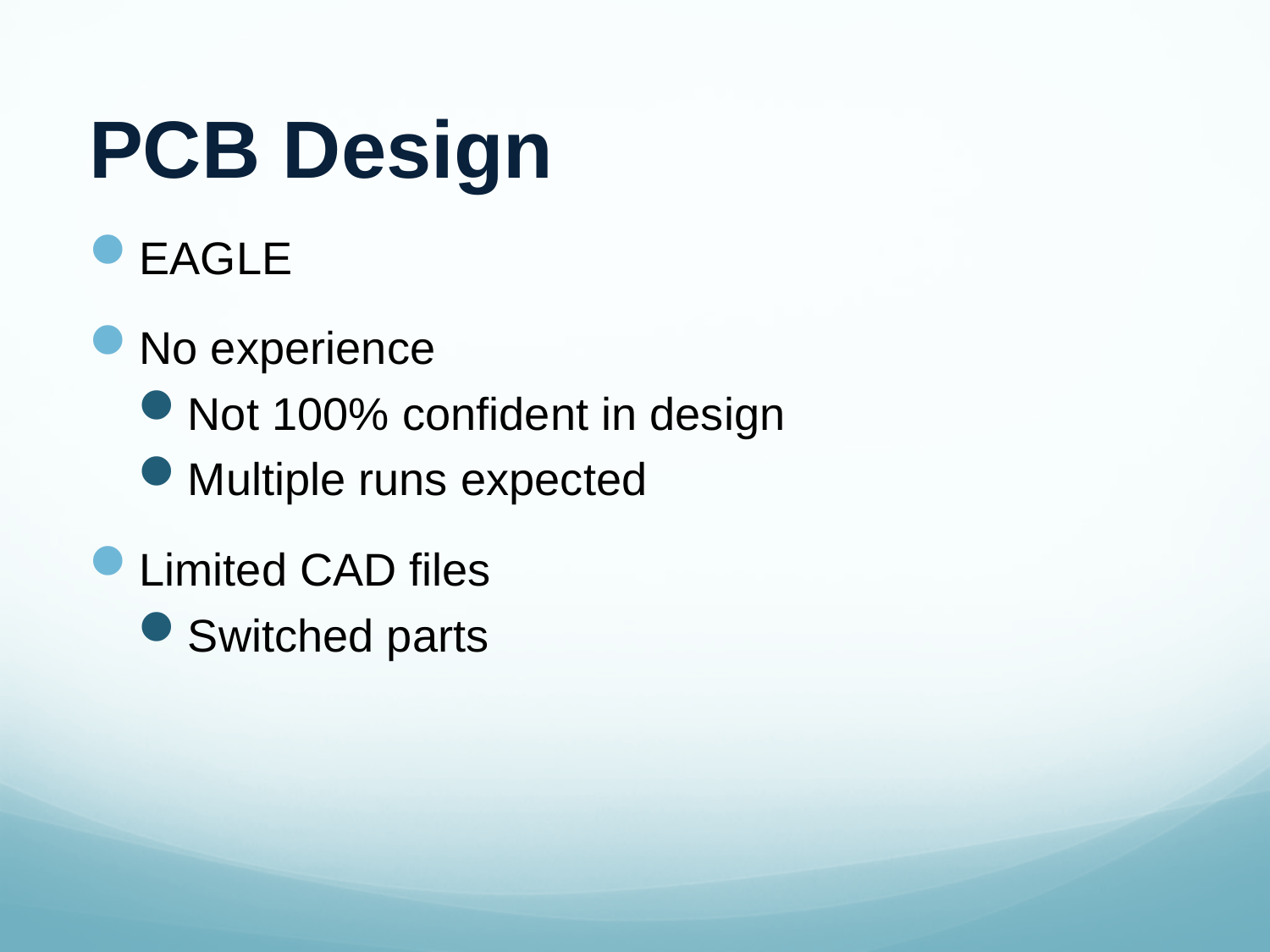

# PCB Design
EAGLE
No experience
Not 100% confident in design
Multiple runs expected
Limited CAD files
Switched parts